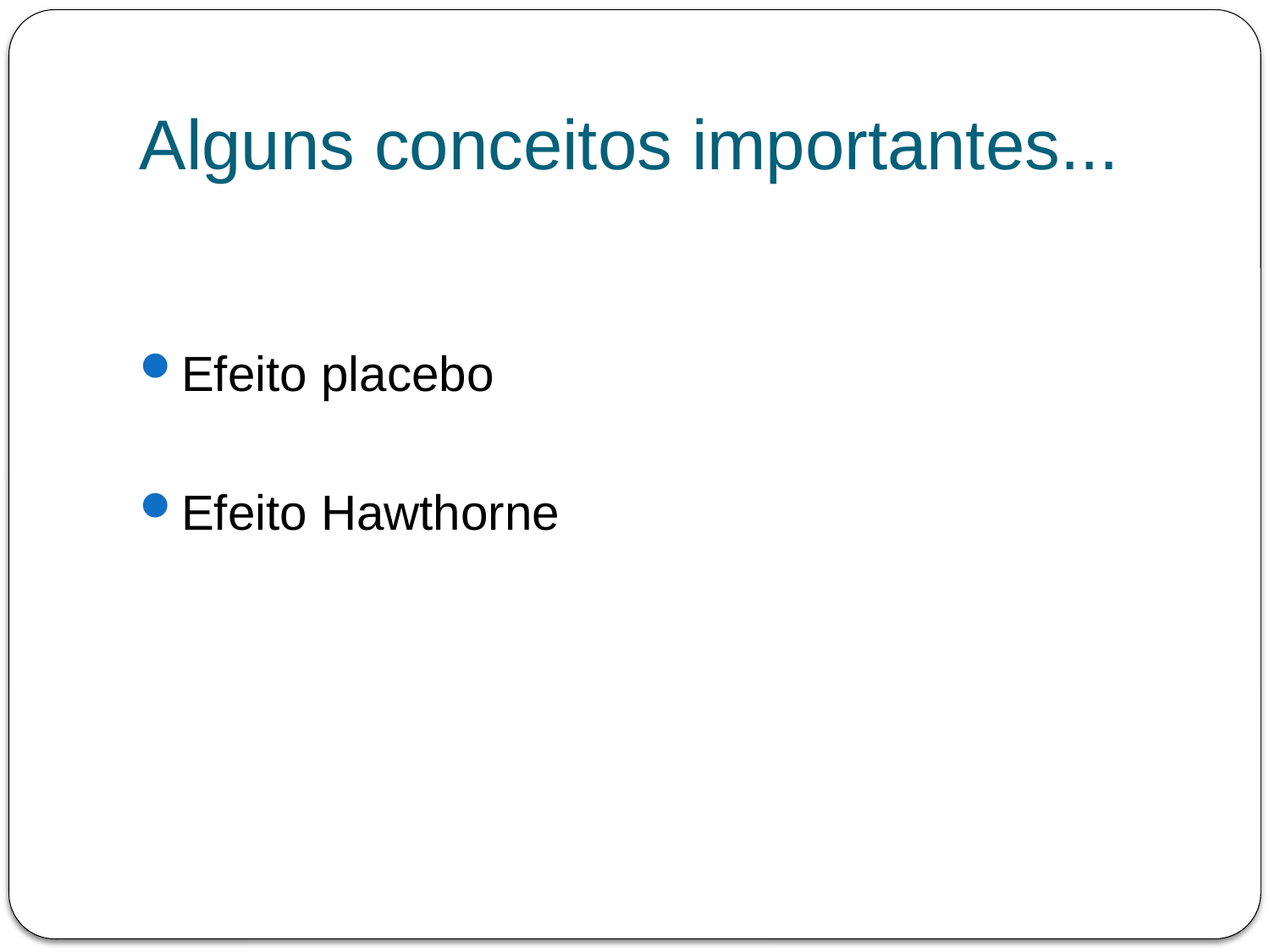

# Alguns conceitos importantes...

Efeito placebo

Efeito Hawthorne